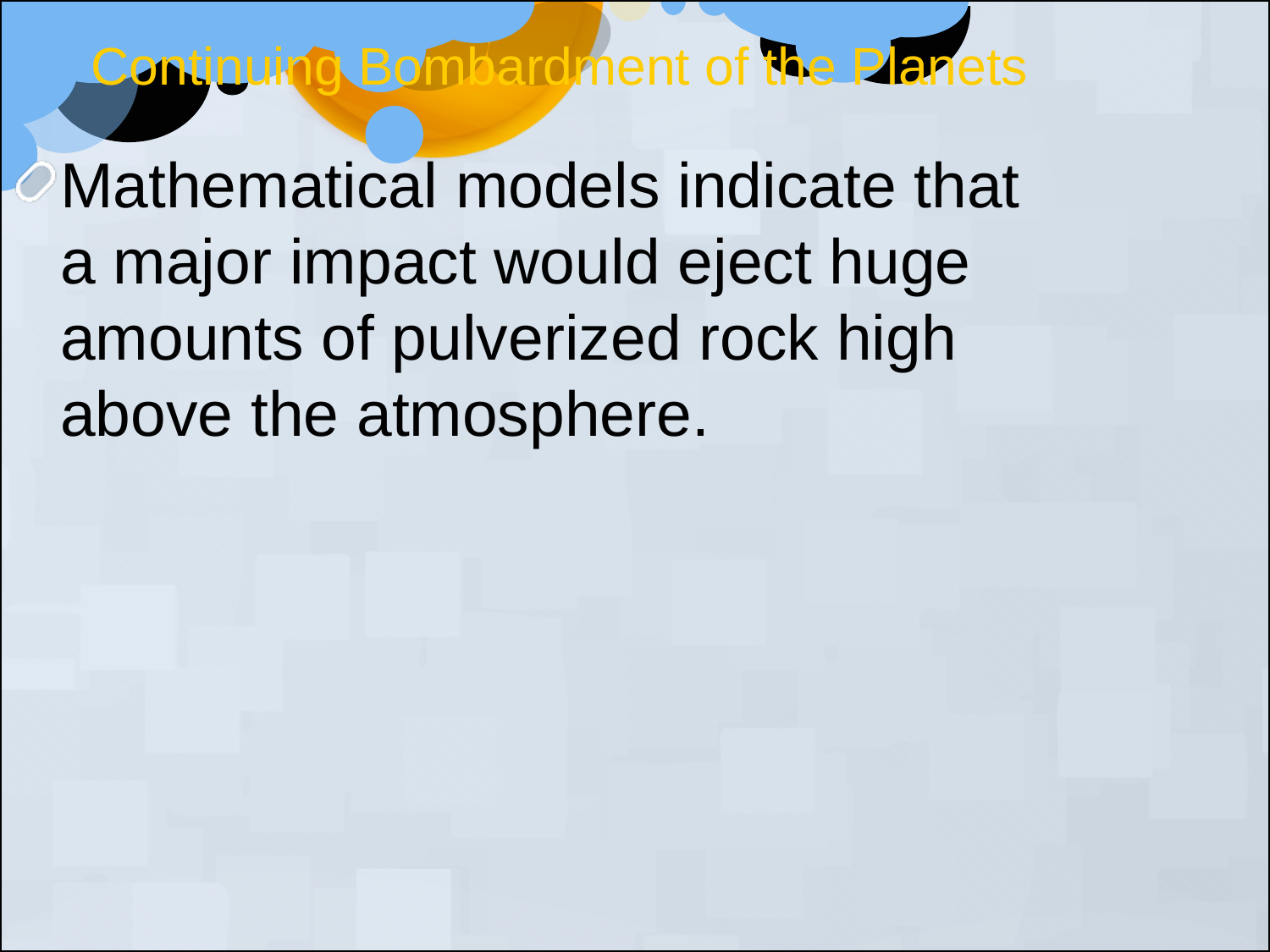

Continuing Bombardment of the Planets
Mathematical models indicate that a major impact would eject huge amounts of pulverized rock high above the atmosphere.